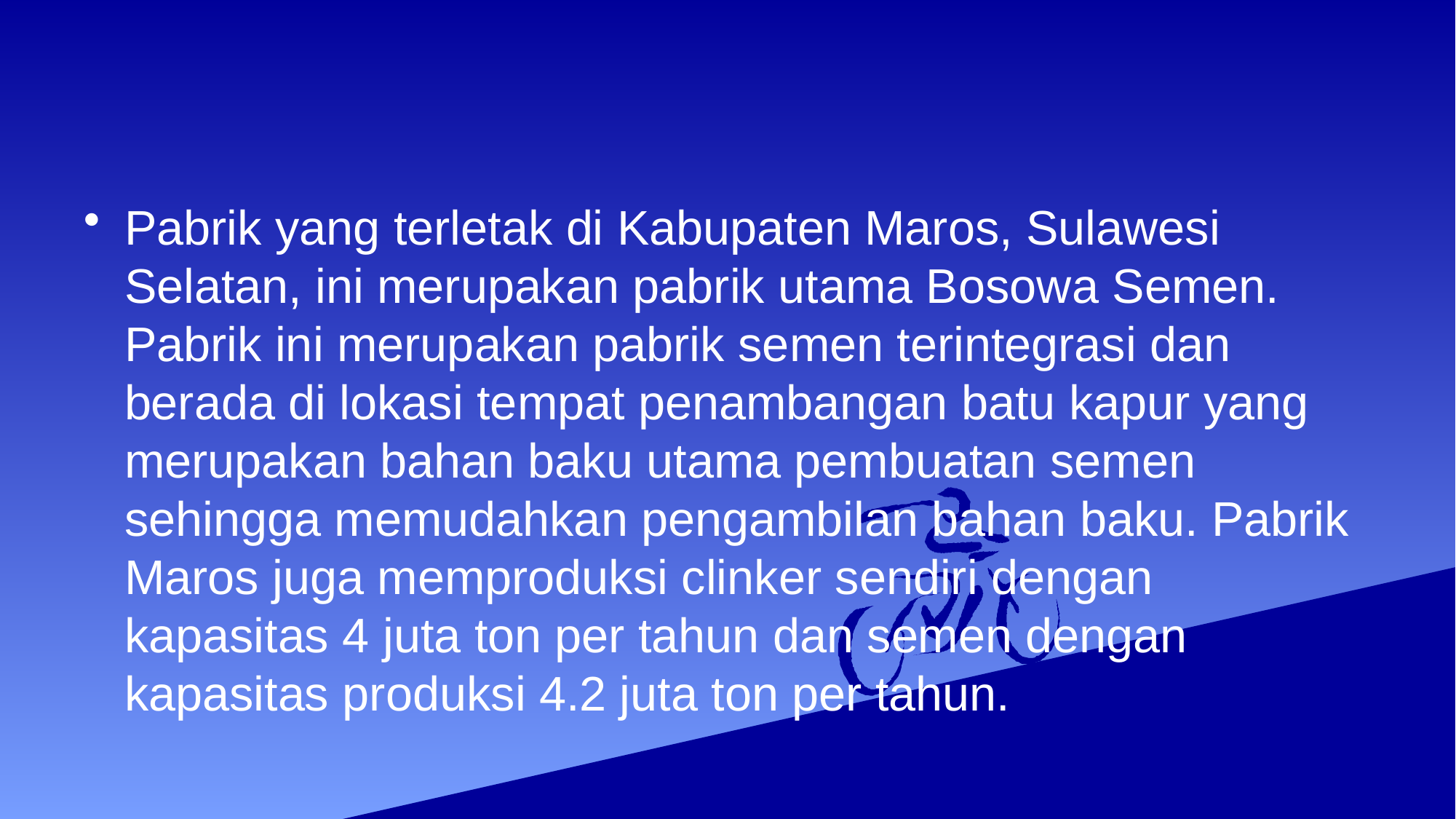

#
Pabrik yang terletak di Kabupaten Maros, Sulawesi Selatan, ini merupakan pabrik utama Bosowa Semen. Pabrik ini merupakan pabrik semen terintegrasi dan berada di lokasi tempat penambangan batu kapur yang merupakan bahan baku utama pembuatan semen sehingga memudahkan pengambilan bahan baku. Pabrik Maros juga memproduksi clinker sendiri dengan kapasitas 4 juta ton per tahun dan semen dengan kapasitas produksi 4.2 juta ton per tahun.